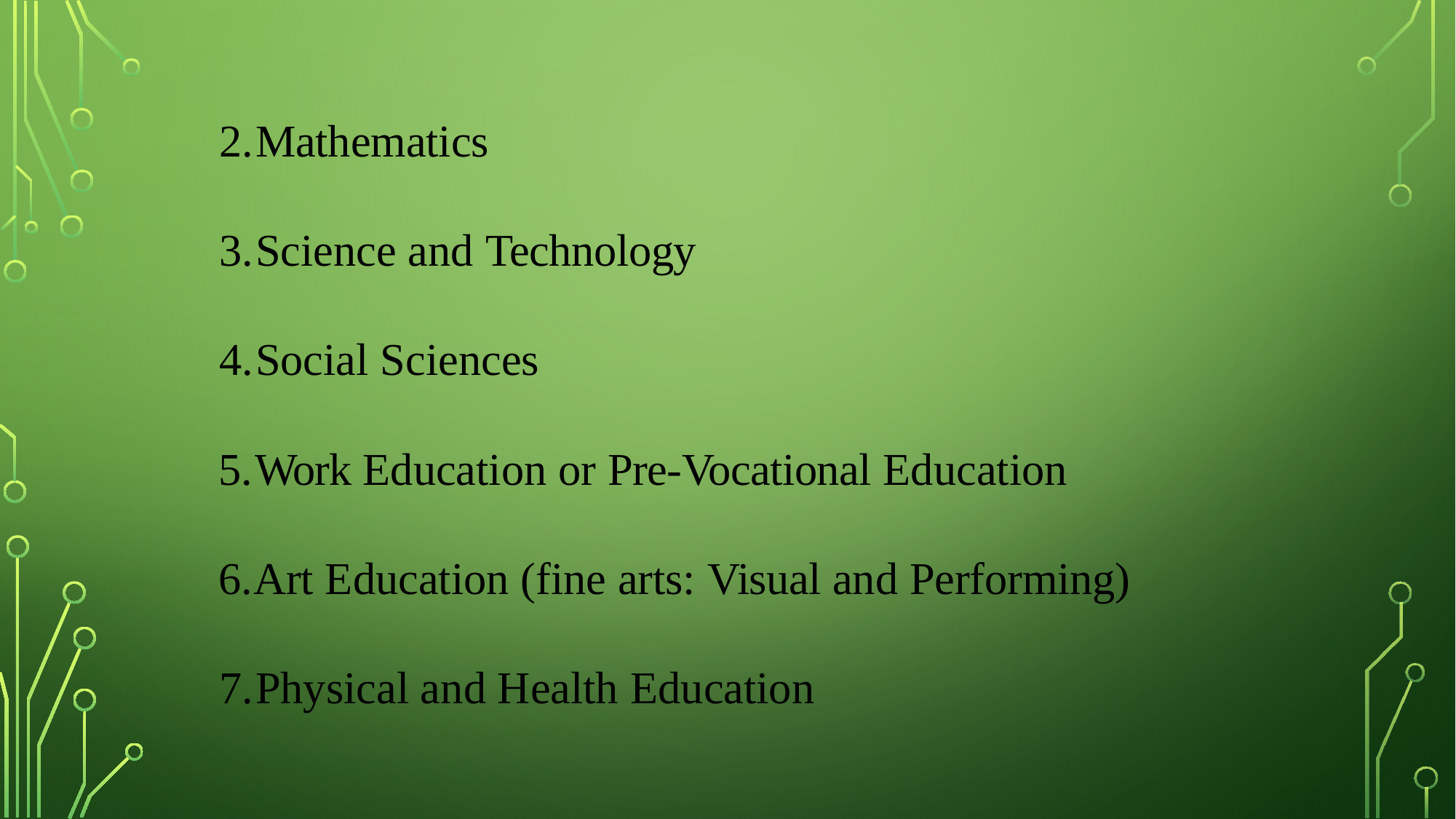

Mathematics

Science and Technology

Social Sciences

Work Education or Pre-Vocational Education

Art Education (fine arts: Visual and Performing)

Physical and Health Education